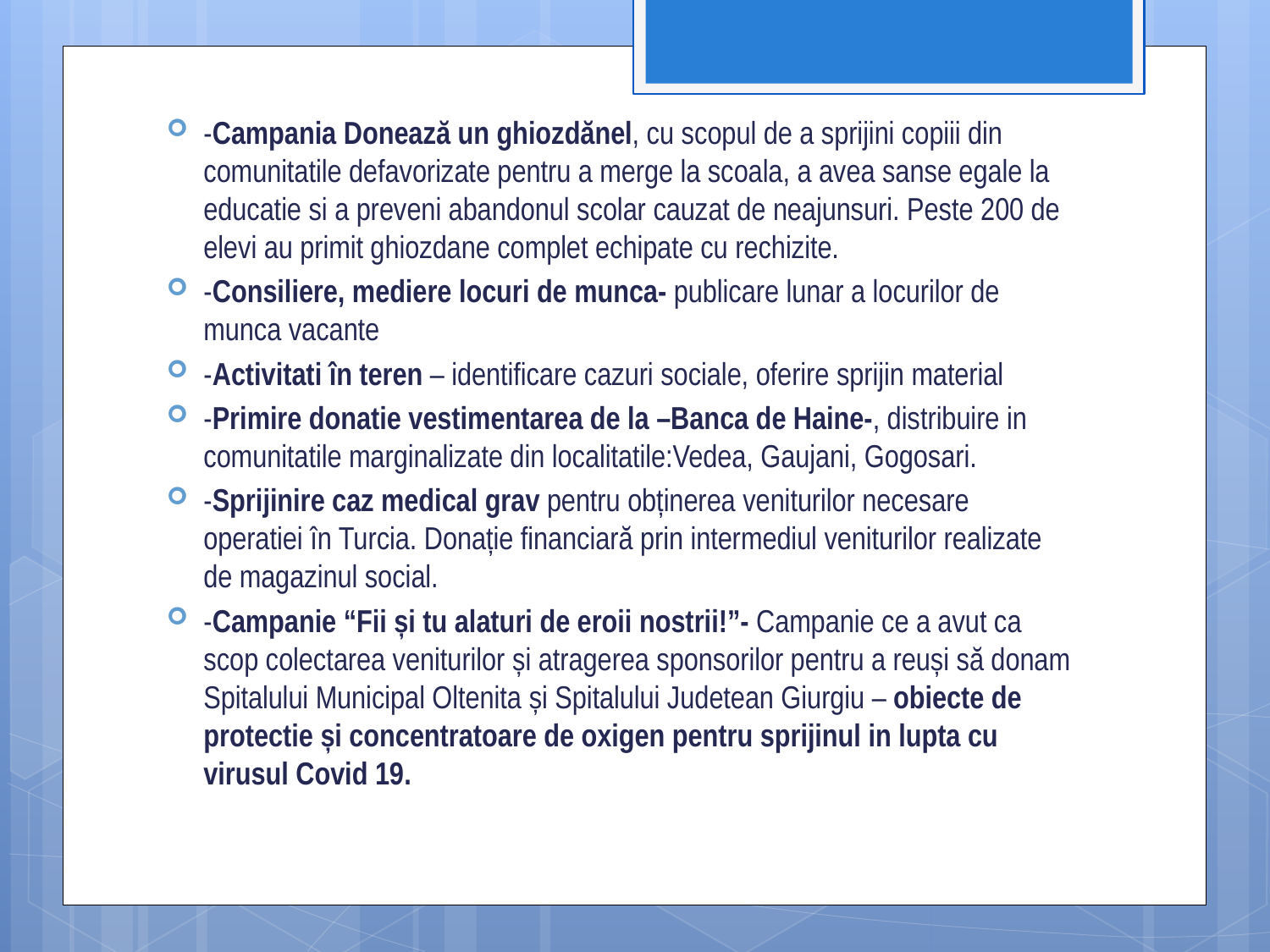

-Campania Donează un ghiozdănel, cu scopul de a sprijini copiii din comunitatile defavorizate pentru a merge la scoala, a avea sanse egale la educatie si a preveni abandonul scolar cauzat de neajunsuri. Peste 200 de elevi au primit ghiozdane complet echipate cu rechizite.
-Consiliere, mediere locuri de munca- publicare lunar a locurilor de munca vacante
-Activitati în teren – identificare cazuri sociale, oferire sprijin material
-Primire donatie vestimentarea de la –Banca de Haine-, distribuire in comunitatile marginalizate din localitatile:Vedea, Gaujani, Gogosari.
-Sprijinire caz medical grav pentru obținerea veniturilor necesare operatiei în Turcia. Donație financiară prin intermediul veniturilor realizate de magazinul social.
-Campanie “Fii și tu alaturi de eroii nostrii!”- Campanie ce a avut ca scop colectarea veniturilor și atragerea sponsorilor pentru a reuși să donam Spitalului Municipal Oltenita și Spitalului Judetean Giurgiu – obiecte de protectie și concentratoare de oxigen pentru sprijinul in lupta cu virusul Covid 19.